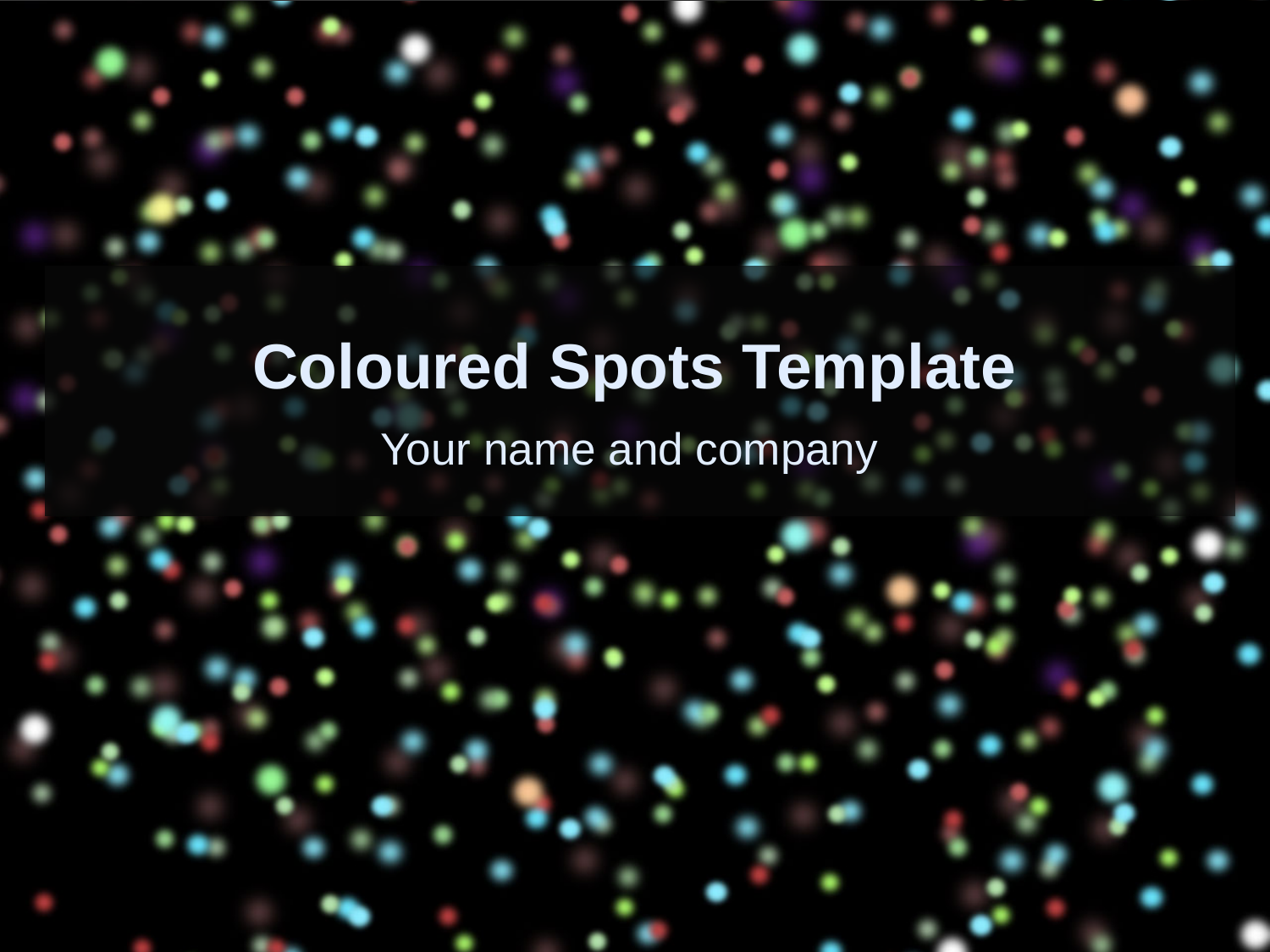

# Coloured Spots Template
Your name and company